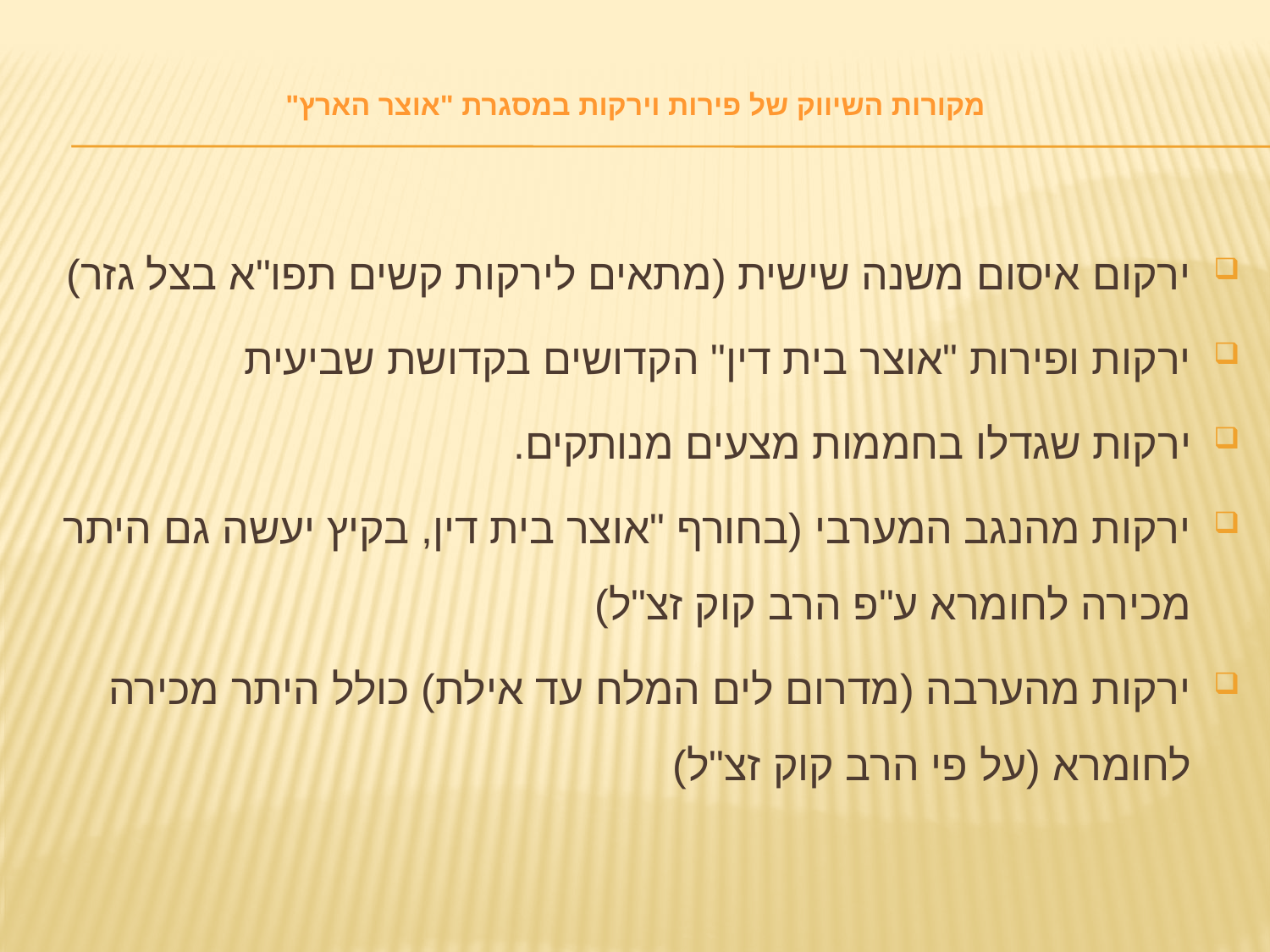

# מקורות השיווק של פירות וירקות במסגרת "אוצר הארץ"
ירקום איסום משנה שישית (מתאים לירקות קשים תפו"א בצל גזר)
ירקות ופירות "אוצר בית דין" הקדושים בקדושת שביעית
ירקות שגדלו בחממות מצעים מנותקים.
ירקות מהנגב המערבי (בחורף "אוצר בית דין, בקיץ יעשה גם היתר מכירה לחומרא ע"פ הרב קוק זצ"ל)
ירקות מהערבה (מדרום לים המלח עד אילת) כולל היתר מכירה לחומרא (על פי הרב קוק זצ"ל)